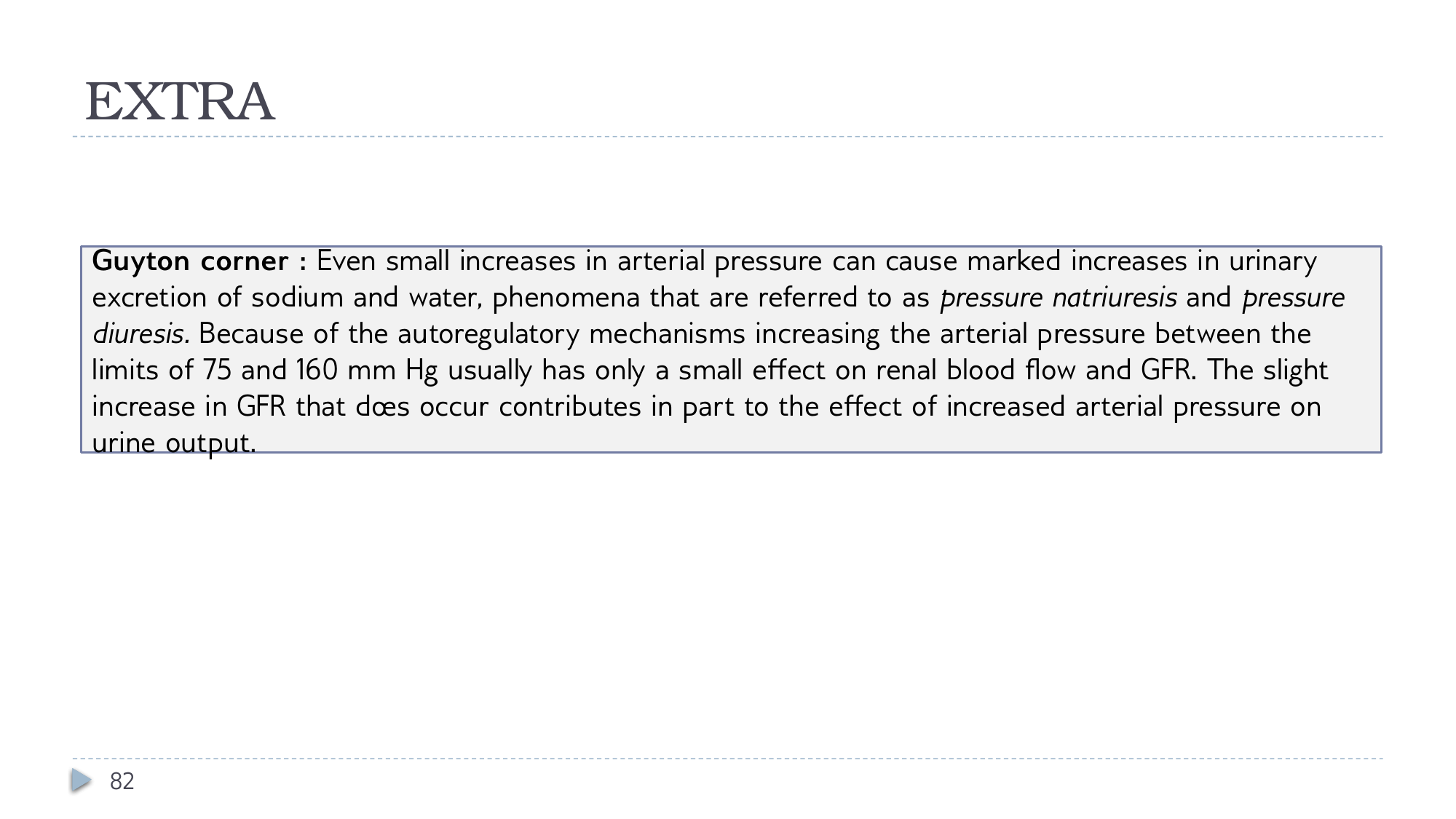

# EXTRA
Guyton corner : Even small increases in arterial pressure can cause marked increases in urinary excretion of sodium and water, phenomena that are referred to as pressure natriuresis and pressure diuresis. Because of the autoregulatory mechanisms increasing the arterial pressure between the limits of 75 and 160 mm Hg usually has only a small effect on renal blood flow and GFR. The slight increase in GFR that does occur contributes in part to the effect of increased arterial pressure on urine output.
82